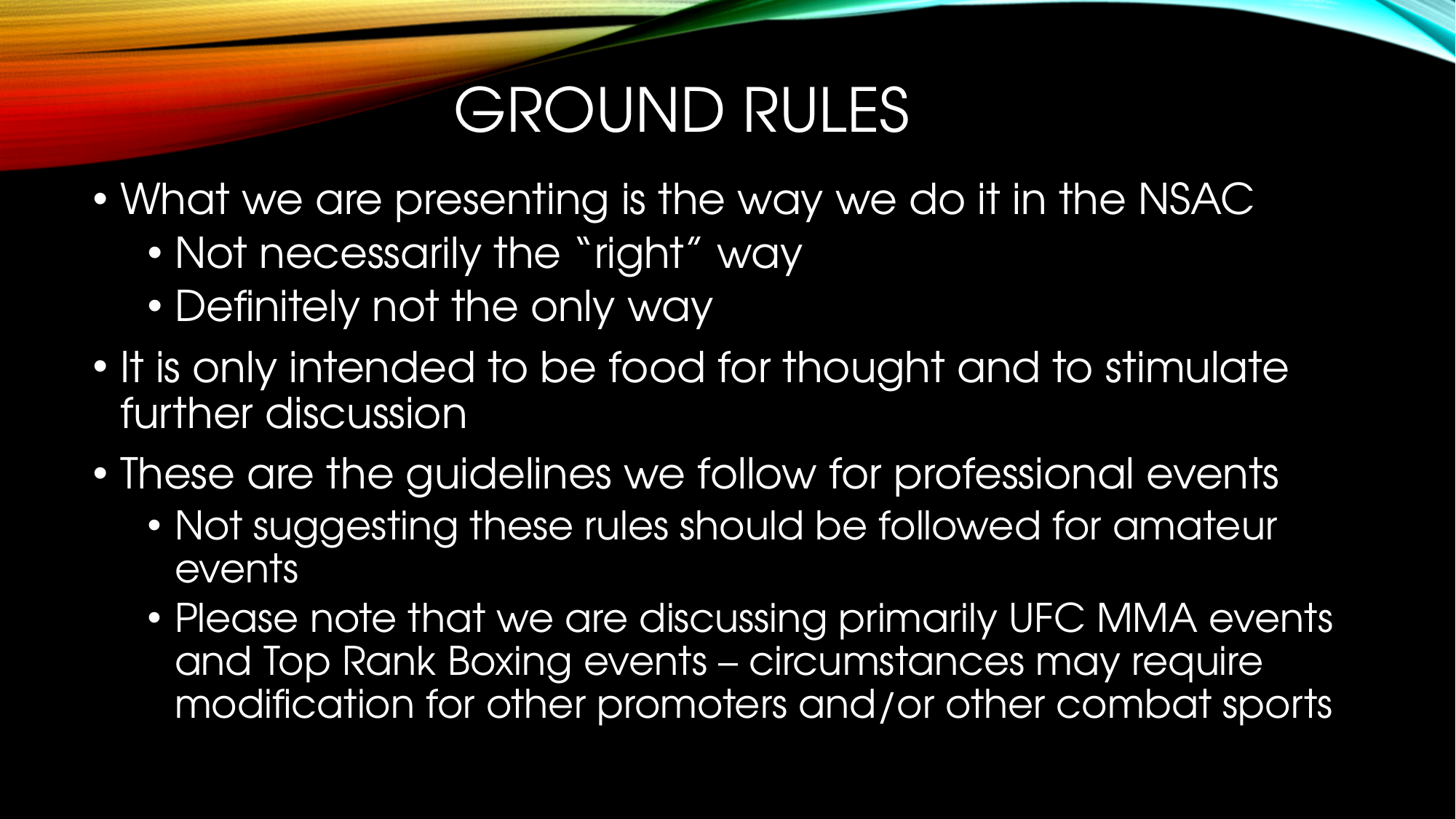

# Ground Rules
What we are presenting is the way we do it in the NSAC
Not necessarily the “right” way
Definitely not the only way
It is only intended to be food for thought and to stimulate further discussion
These are the guidelines we follow for professional events
Not suggesting these rules should be followed for amateur events
Please note that we are discussing primarily UFC MMA events and Top Rank Boxing events – circumstances may require modification for other promoters and/or other combat sports